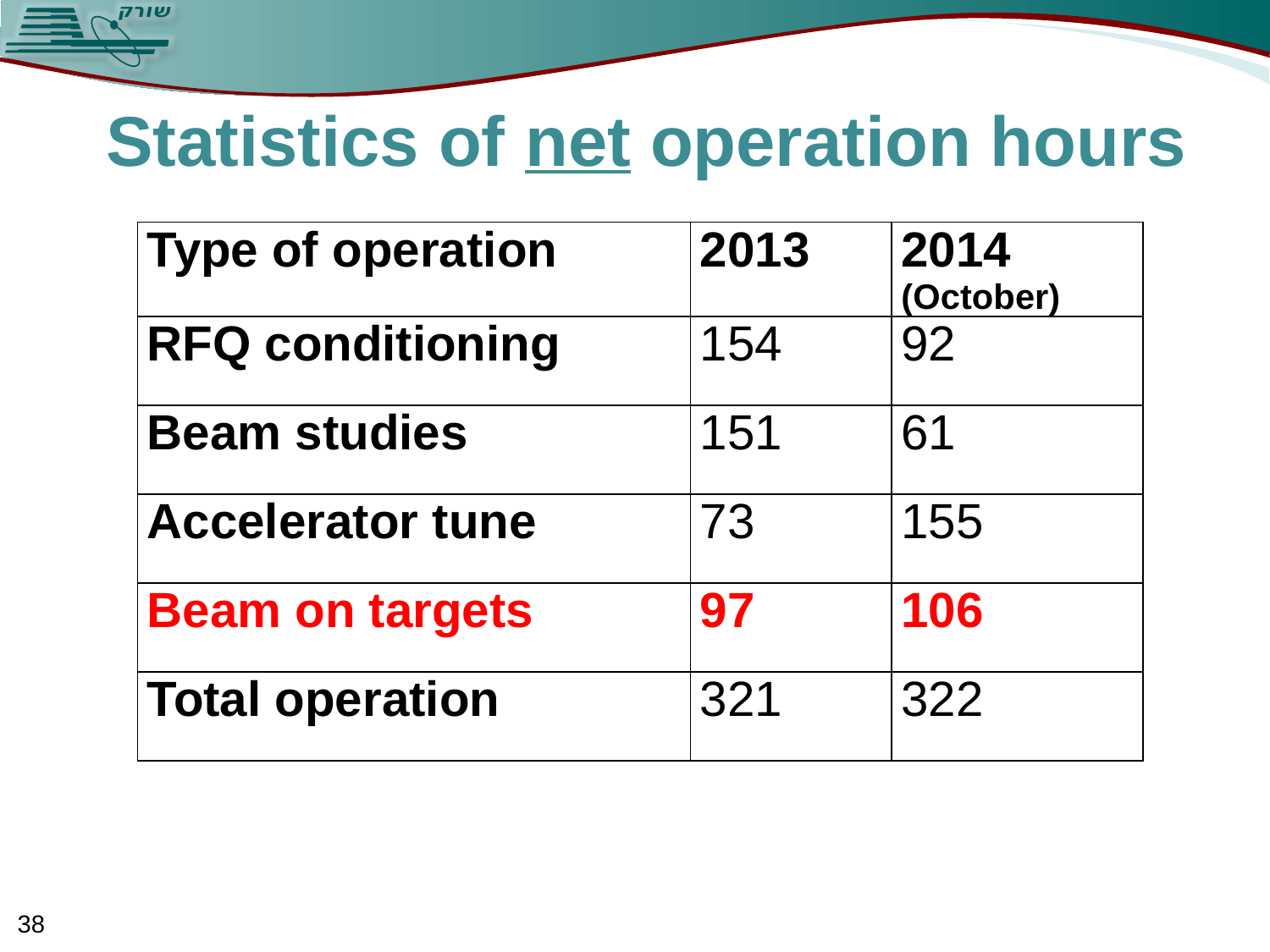

# Statistics of net operation hours
| Type of operation | 2013 | 2014 (October) |
| --- | --- | --- |
| RFQ conditioning | 154 | 92 |
| Beam studies | 151 | 61 |
| Accelerator tune | 73 | 155 |
| Beam on targets | 97 | 106 |
| Total operation | 321 | 322 |
38